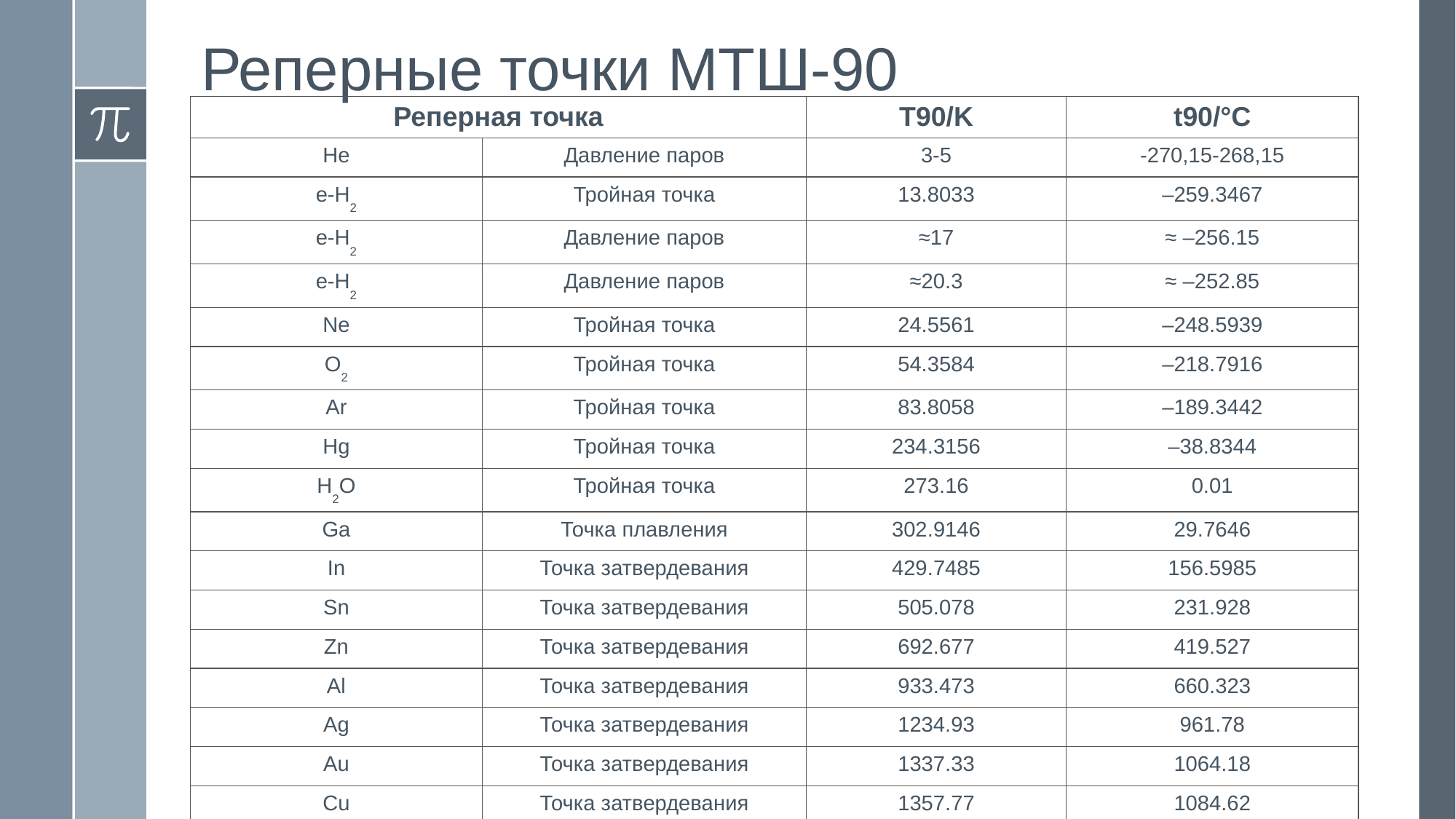

# Реперные точки МТШ-90
| Реперная точка |  | T90/K | t90/°C |
| --- | --- | --- | --- |
| He | Давление паров | 3-5 | -270,15-268,15 |
| e-H2 | Тройная точка | 13.8033 | –259.3467 |
| e-H2 | Давление паров | ≈17 | ≈ –256.15 |
| e-H2 | Давление паров | ≈20.3 | ≈ –252.85 |
| Ne | Тройная точка | 24.5561 | –248.5939 |
| O2 | Тройная точка | 54.3584 | –218.7916 |
| Ar | Тройная точка | 83.8058 | –189.3442 |
| Hg | Тройная точка | 234.3156 | –38.8344 |
| H2O | Тройная точка | 273.16 | 0.01 |
| Ga | Точка плавления | 302.9146 | 29.7646 |
| In | Точка затвердевания | 429.7485 | 156.5985 |
| Sn | Точка затвердевания | 505.078 | 231.928 |
| Zn | Точка затвердевания | 692.677 | 419.527 |
| Al | Точка затвердевания | 933.473 | 660.323 |
| Ag | Точка затвердевания | 1234.93 | 961.78 |
| Au | Точка затвердевания | 1337.33 | 1064.18 |
| Сu | Точка затвердевания | 1357.77 | 1084.62 |